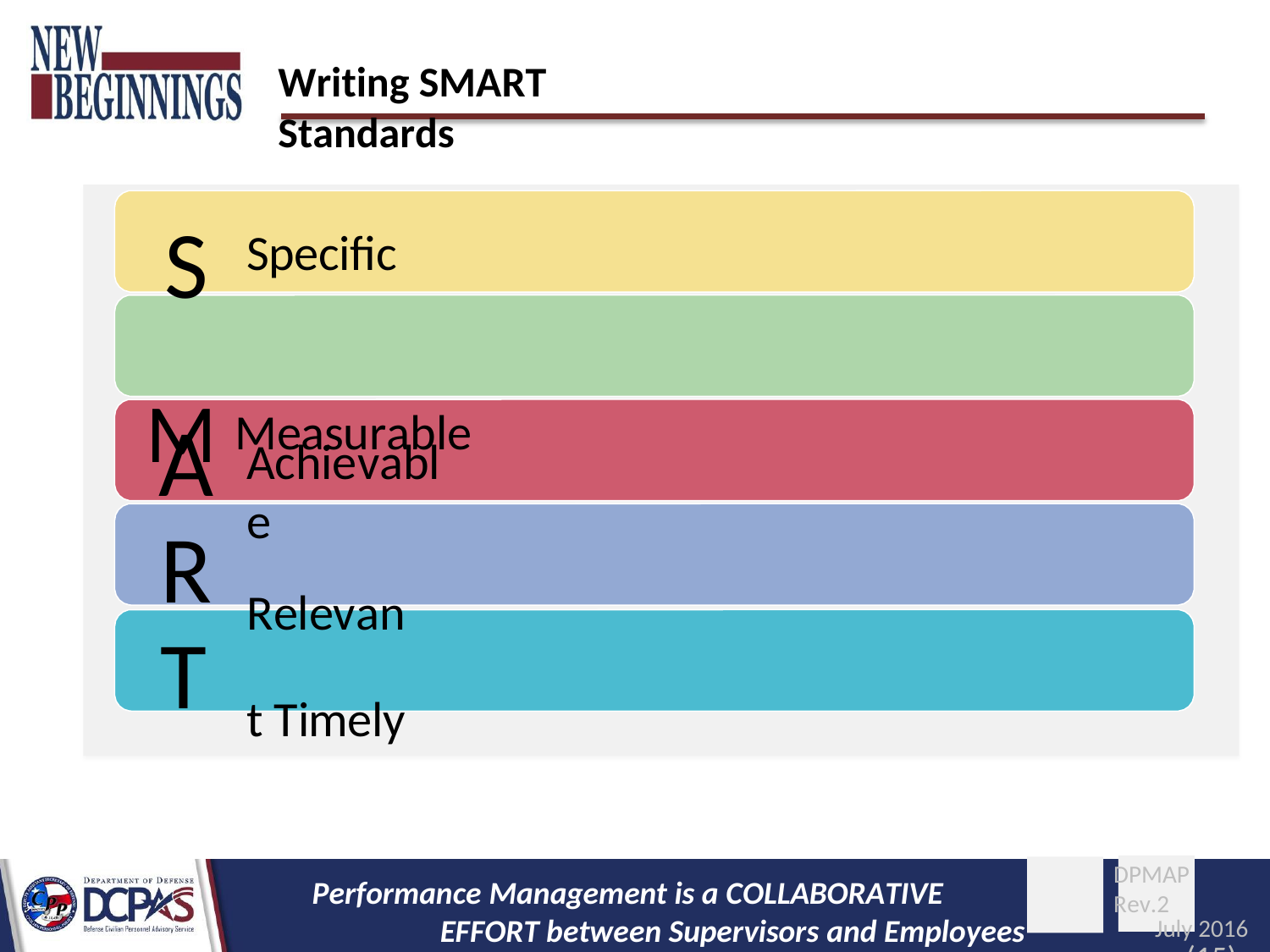

Writing SMART Standards

S
Specific

M Measurable

A R T
Achievable

Relevant Timely

DPMAP Rev.2
July 2016
(15)
Performance Management is a COLLABORATIVE EFFORT between Supervisors and Employees